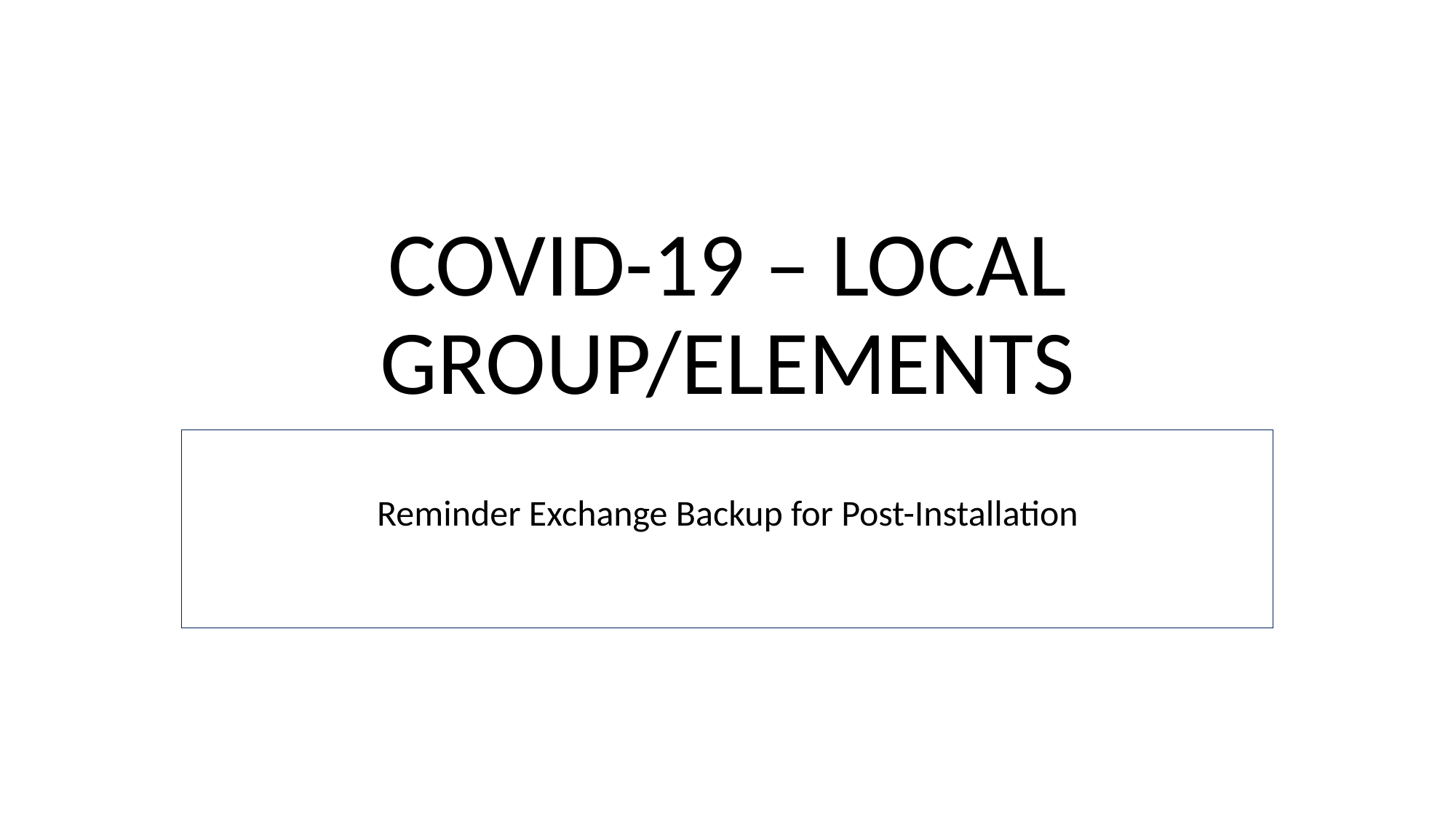

# COVID-19 – LOCAL GROUP/ELEMENTS

Reminder Exchange Backup for Post-Installation